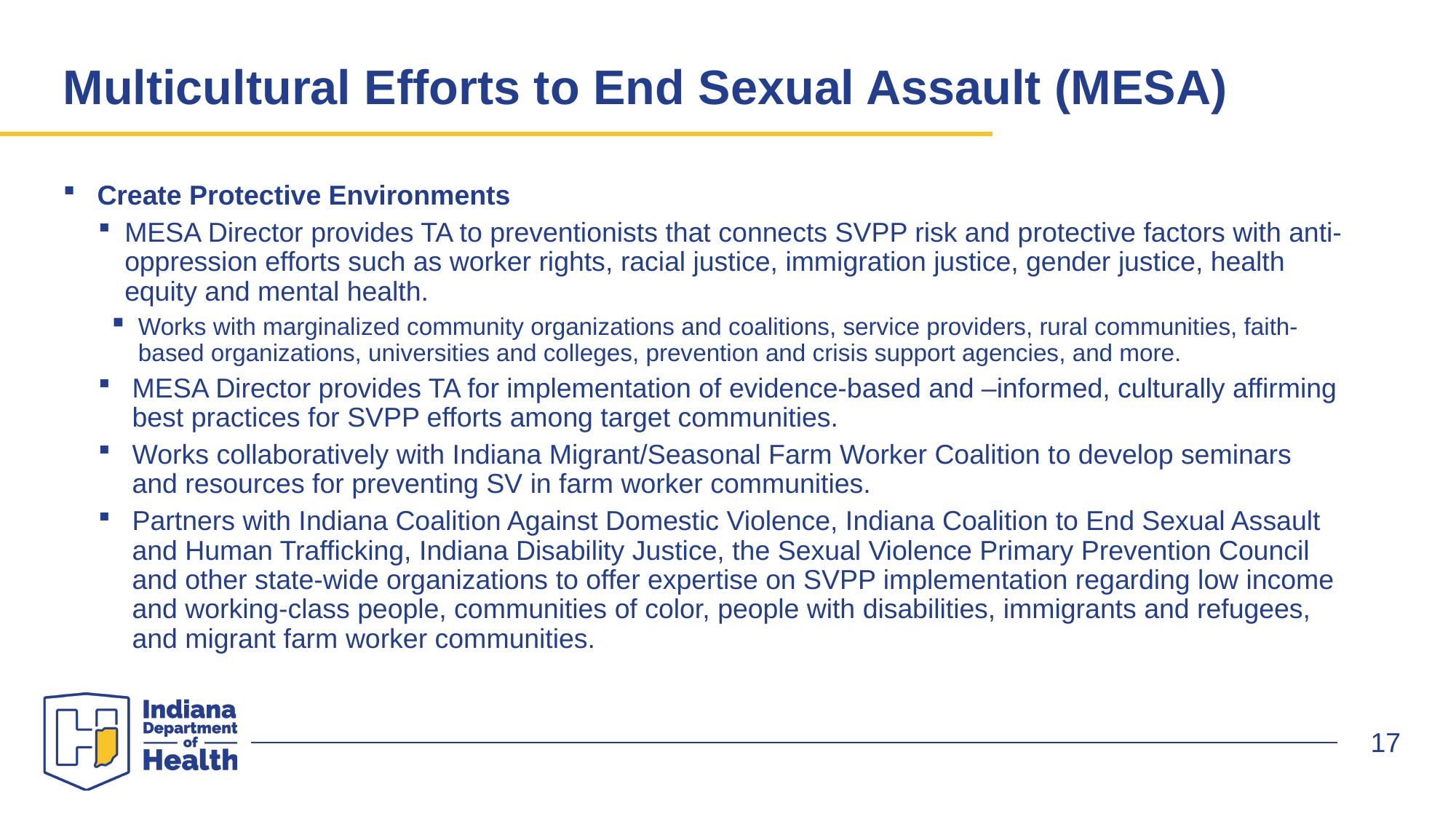

# Multicultural Efforts to End Sexual Assault (MESA)
Create Protective Environments
MESA Director provides TA to preventionists that connects SVPP risk and protective factors with anti-oppression efforts such as worker rights, racial justice, immigration justice, gender justice, health equity and mental health.
Works with marginalized community organizations and coalitions, service providers, rural communities, faith-based organizations, universities and colleges, prevention and crisis support agencies, and more.
MESA Director provides TA for implementation of evidence-based and –informed, culturally affirming best practices for SVPP efforts among target communities.
Works collaboratively with Indiana Migrant/Seasonal Farm Worker Coalition to develop seminars and resources for preventing SV in farm worker communities.
Partners with Indiana Coalition Against Domestic Violence, Indiana Coalition to End Sexual Assault and Human Trafficking, Indiana Disability Justice, the Sexual Violence Primary Prevention Council and other state-wide organizations to offer expertise on SVPP implementation regarding low income and working-class people, communities of color, people with disabilities, immigrants and refugees, and migrant farm worker communities.

17